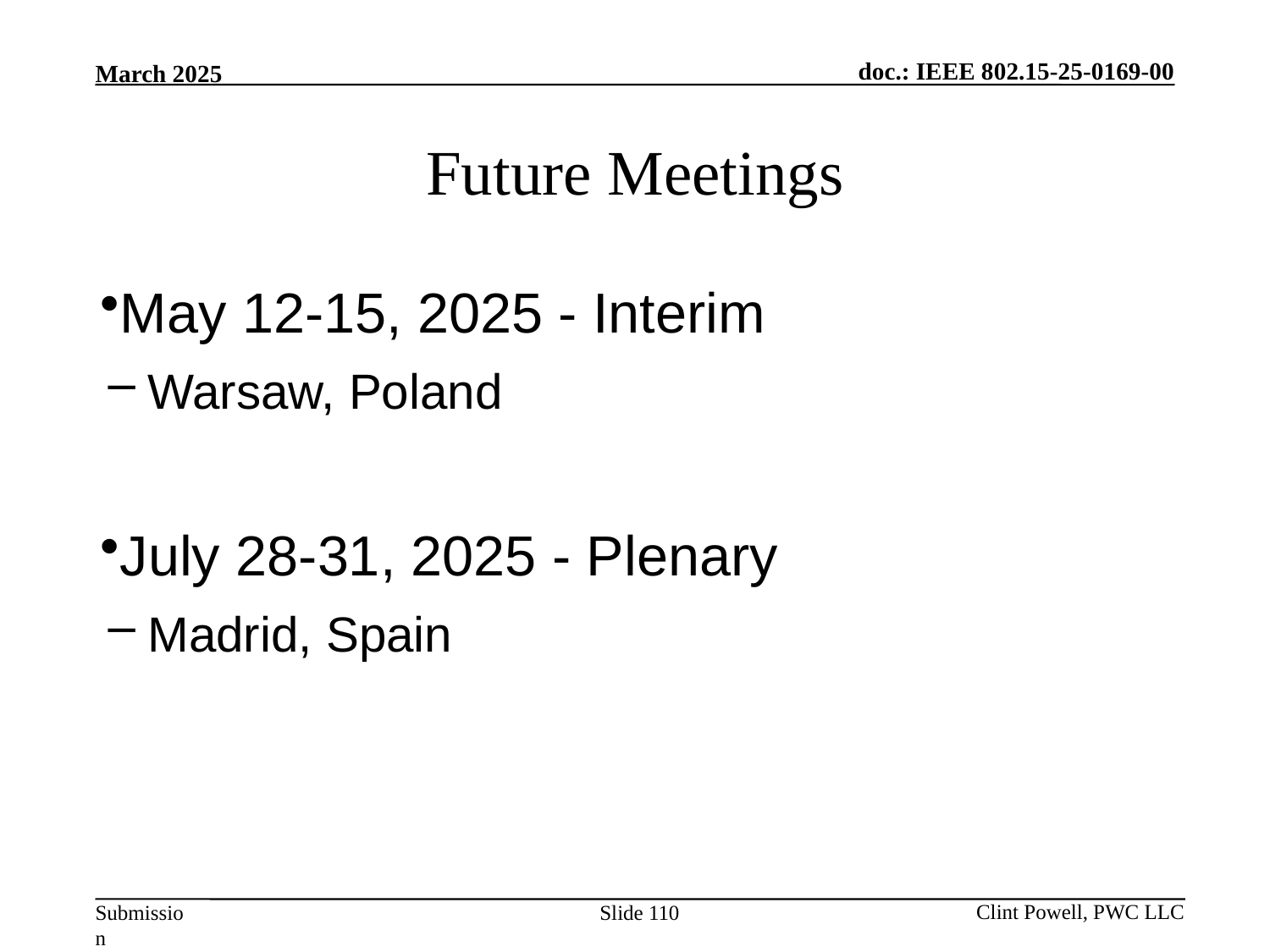

# Future Meetings
May 12-15, 2025 - Interim
Warsaw, Poland

July 28-31, 2025 - Plenary
Madrid, Spain

Slide 110